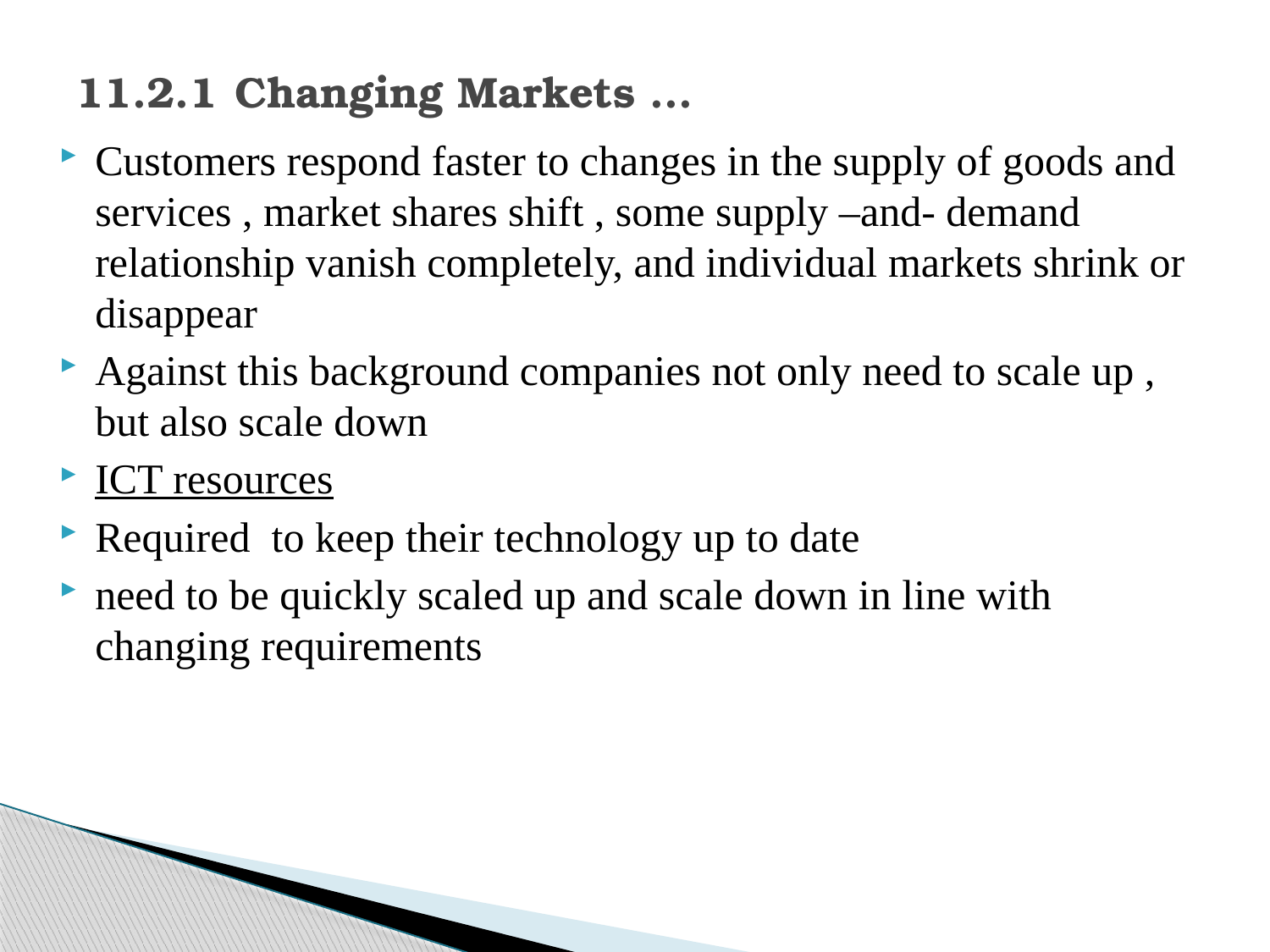

# 11.2.1 Changing Markets ...
Customers respond faster to changes in the supply of goods and services , market shares shift , some supply –and- demand relationship vanish completely, and individual markets shrink or disappear
Against this background companies not only need to scale up , but also scale down
ICT resources
Required  to keep their technology up to date
need to be quickly scaled up and scale down in line with changing requirements